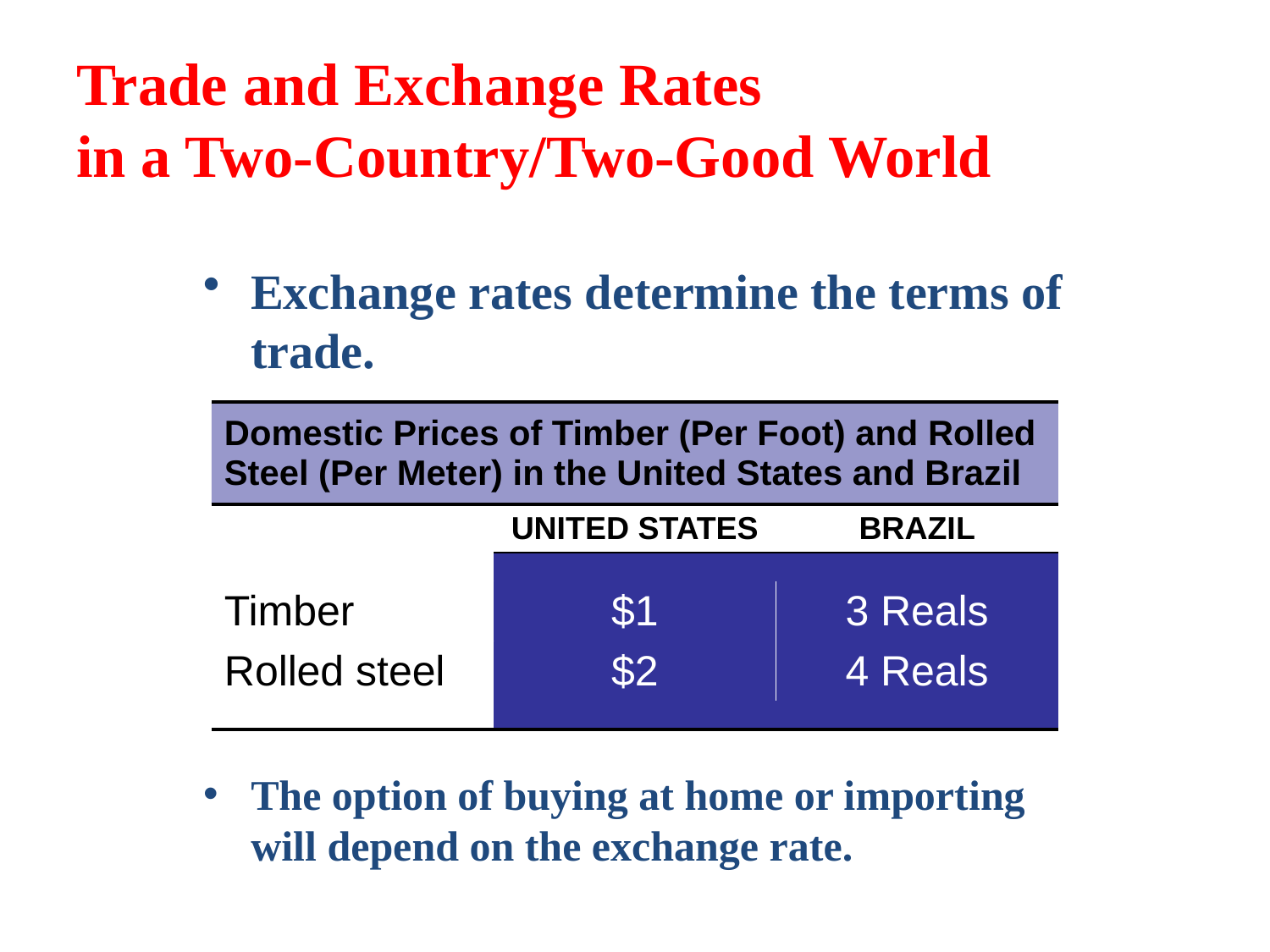

# Trade and Exchange Rates in a Two-Country/Two-Good World
Exchange rates determine the terms of trade.
| Domestic Prices of Timber (Per Foot) and Rolled Steel (Per Meter) in the United States and Brazil |  |  |
| --- | --- | --- |
|  | UNITED STATES | BRAZIL |
|  |  |  |
| Timber | $1 | 3 Reals |
| Rolled steel | $2 | 4 Reals |
|  |  |  |
The option of buying at home or importing will depend on the exchange rate.